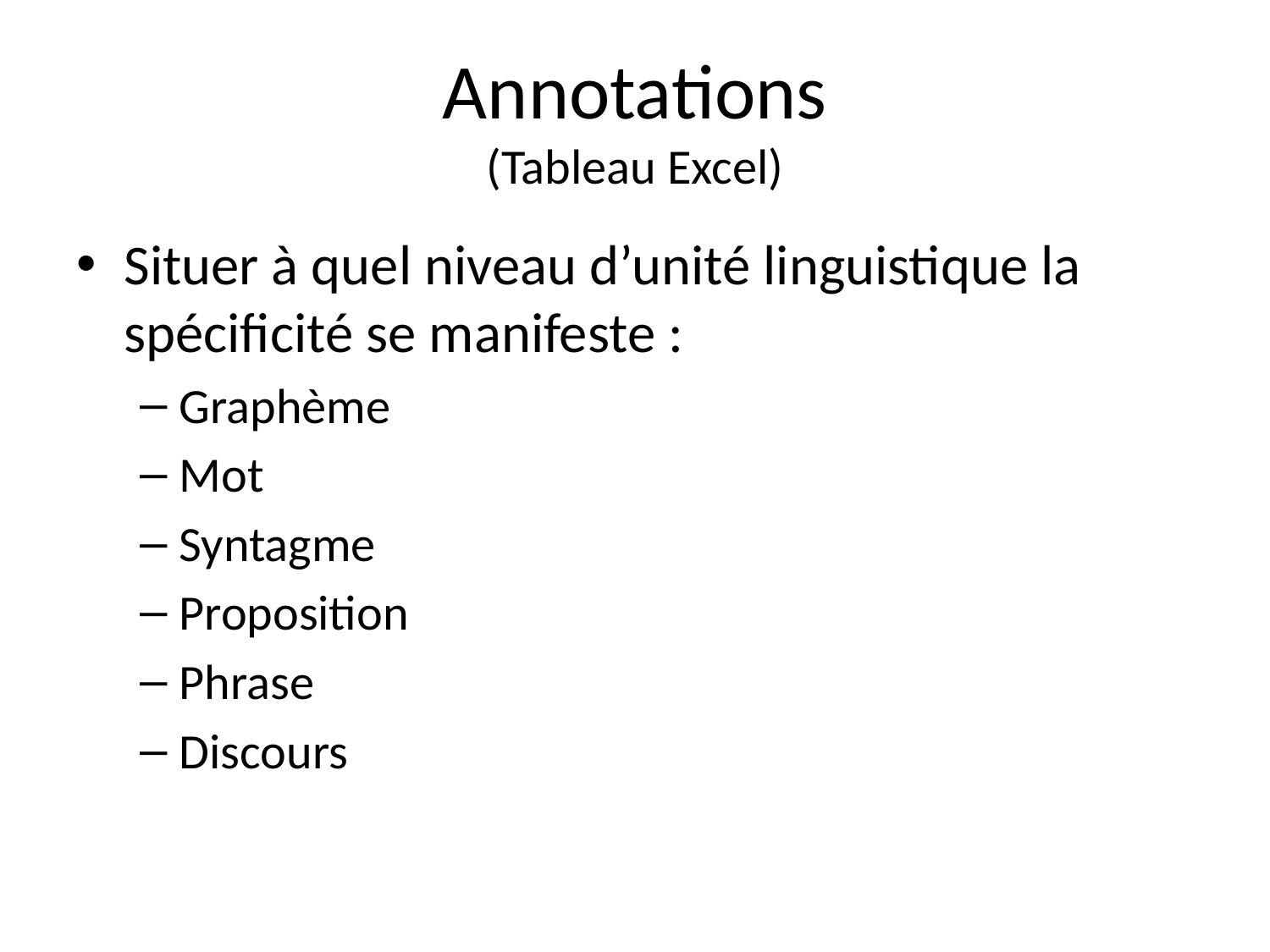

# Annotations (Tableau Excel)
Situer à quel niveau d’unité linguistique la spécificité se manifeste :
Graphème
Mot
Syntagme
Proposition
Phrase
Discours